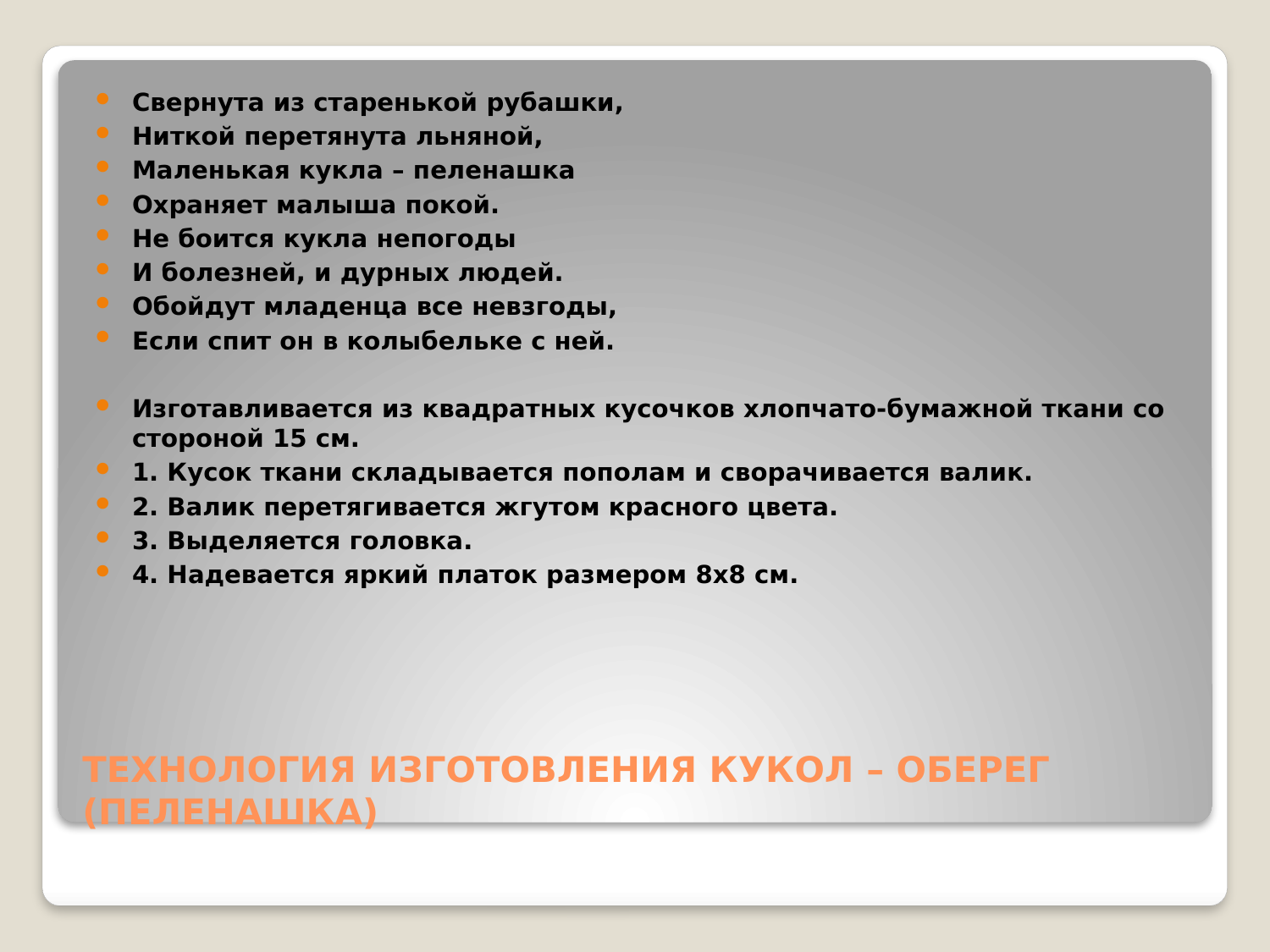

Свернута из старенькой рубашки,
Ниткой перетянута льняной,
Маленькая кукла – пеленашка
Охраняет малыша покой.
Не боится кукла непогоды
И болезней, и дурных людей.
Обойдут младенца все невзгоды,
Если спит он в колыбельке с ней.

Изготавливается из квадратных кусочков хлопчато-бумажной ткани со стороной 15 см.
1. Кусок ткани складывается пополам и сворачивается валик.
2. Валик перетягивается жгутом красного цвета.
3. Выделяется головка.
4. Надевается яркий платок размером 8х8 см.
# ТЕХНОЛОГИЯ ИЗГОТОВЛЕНИЯ КУКОЛ – ОБЕРЕГ  (ПЕЛЕНАШКА)